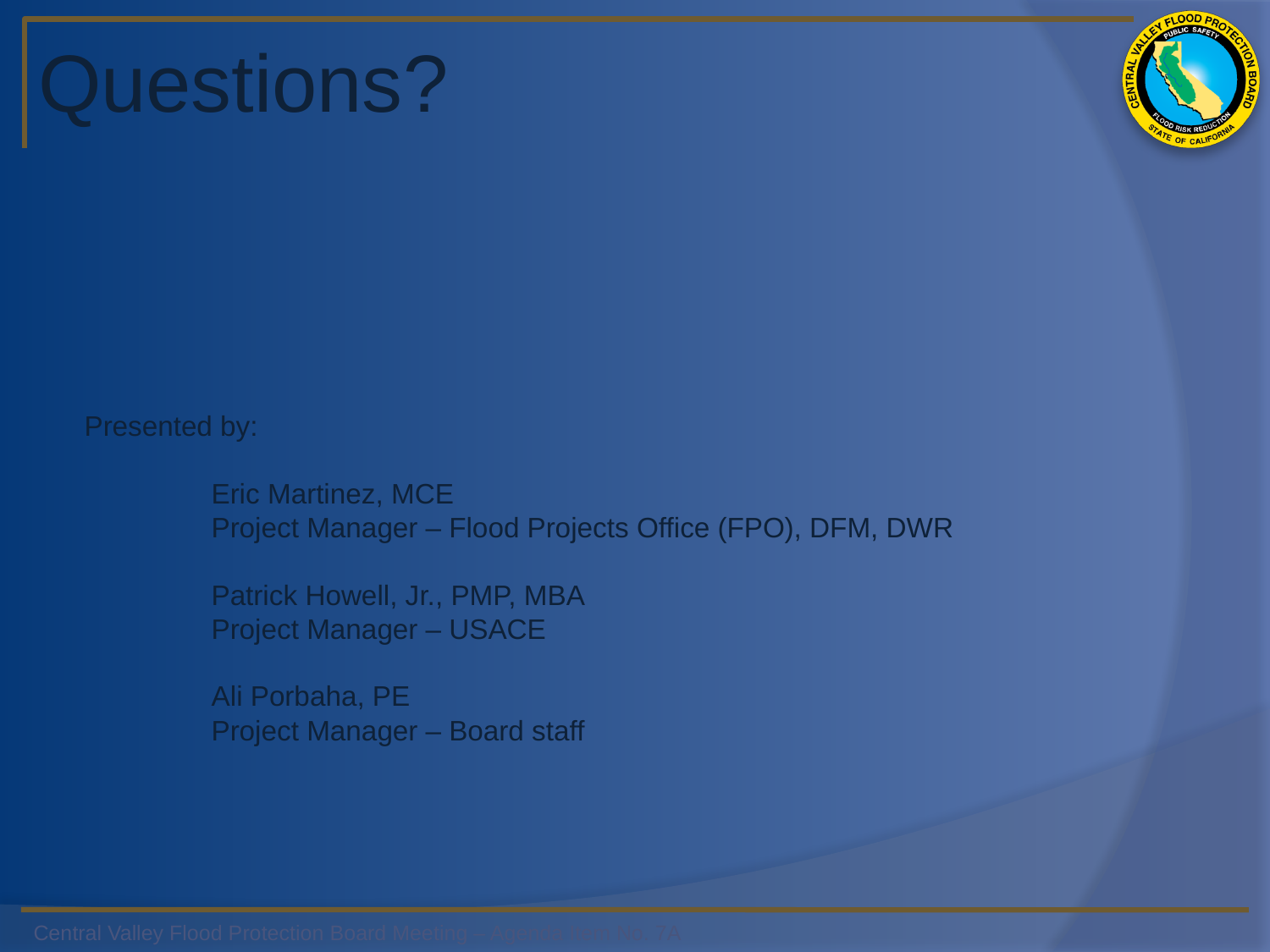

# Questions?
Presented by:

	Eric Martinez, MCE
	Project Manager – Flood Projects Office (FPO), DFM, DWR

	Patrick Howell, Jr., PMP, MBA
	Project Manager – USACE

	Ali Porbaha, PE
	Project Manager – Board staff